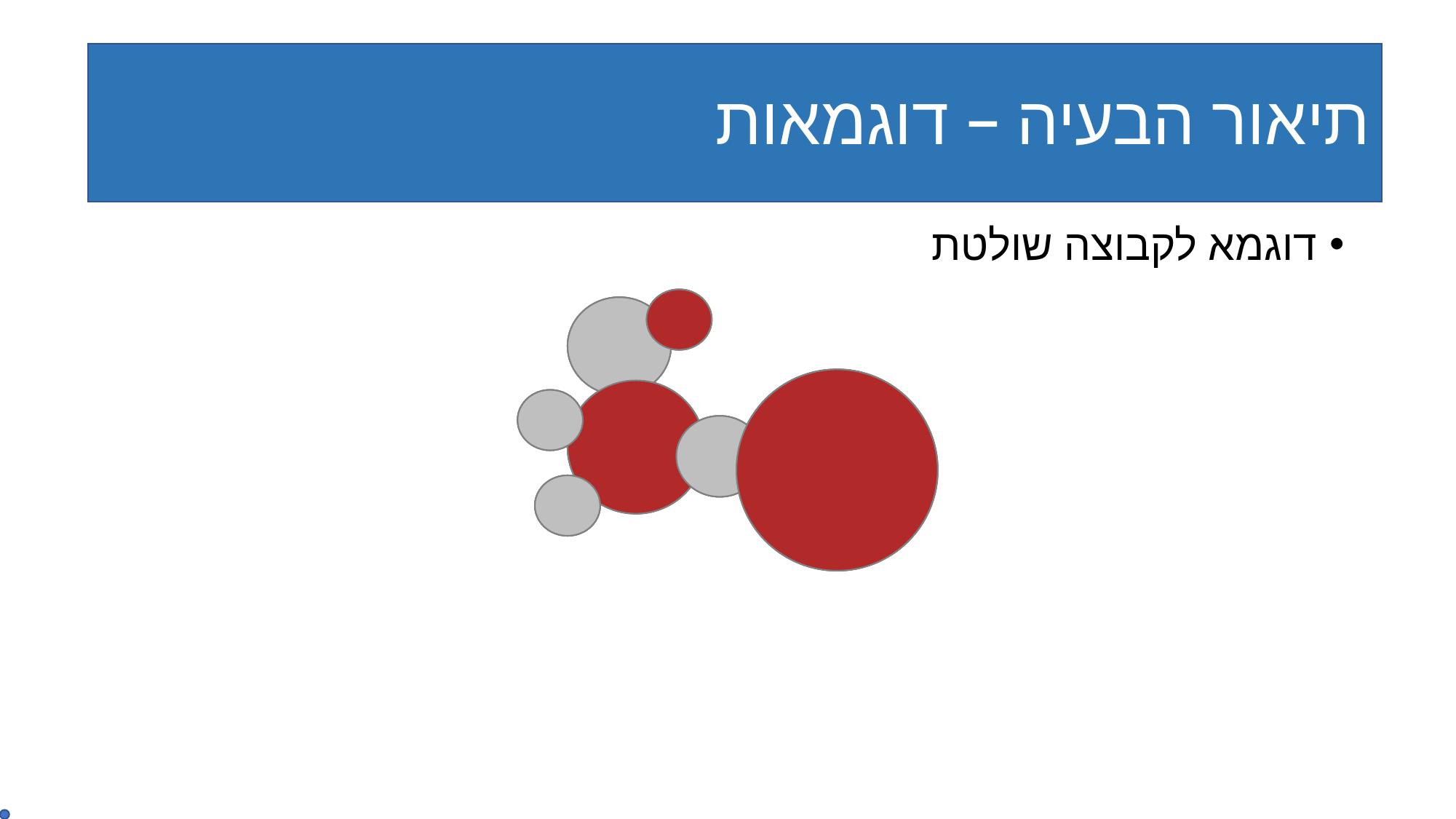

# תיאור הבעיה – דוגמאות
דוגמא לקבוצה שולטת